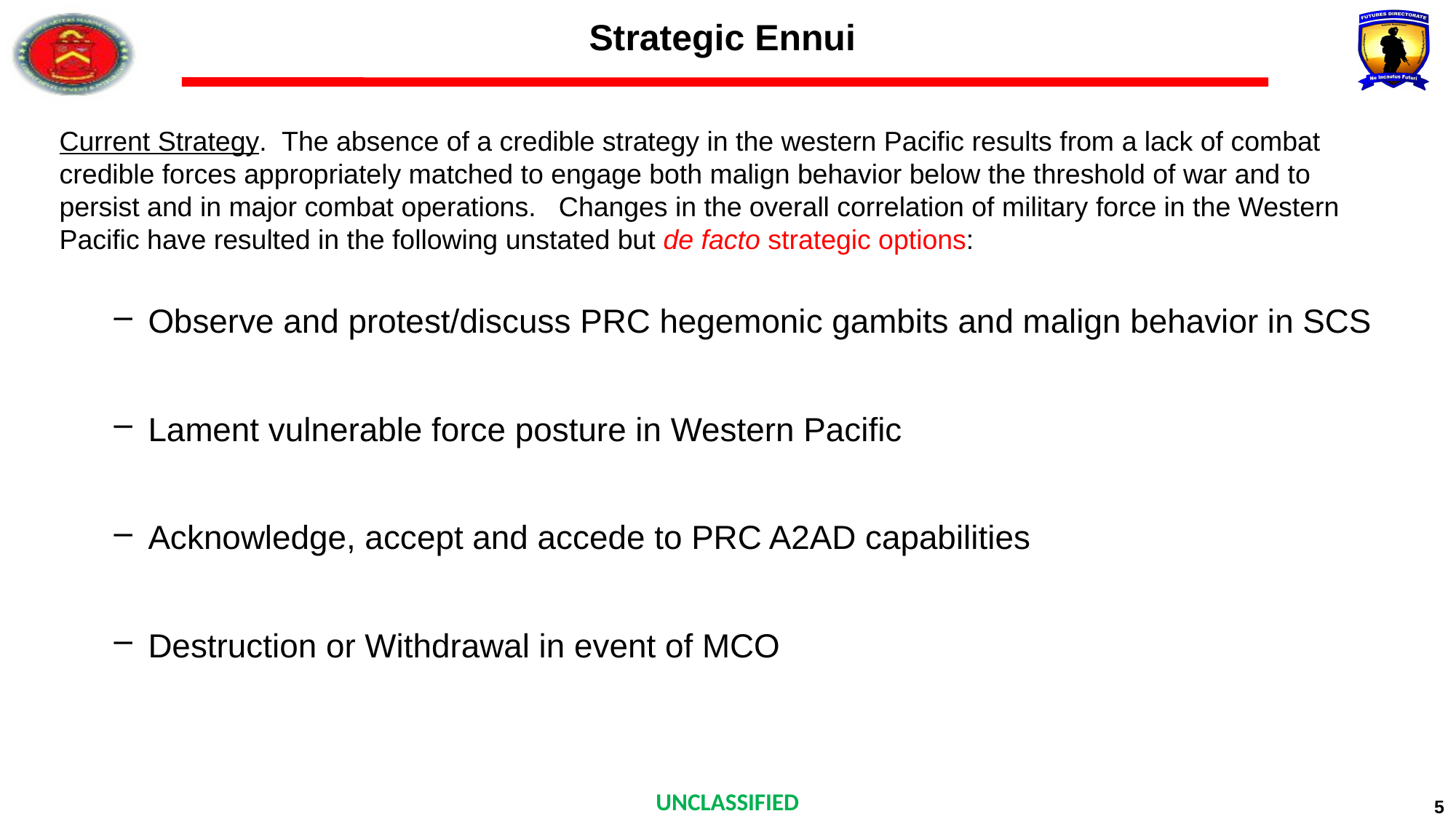

# Strategic Ennui
Current Strategy.  The absence of a credible strategy in the western Pacific results from a lack of combat credible forces appropriately matched to engage both malign behavior below the threshold of war and to persist and in major combat operations.   Changes in the overall correlation of military force in the Western Pacific have resulted in the following unstated but de facto strategic options:

Observe and protest/discuss PRC hegemonic gambits and malign behavior in SCS

Lament vulnerable force posture in Western Pacific

Acknowledge, accept and accede to PRC A2AD capabilities

Destruction or Withdrawal in event of MCO

5